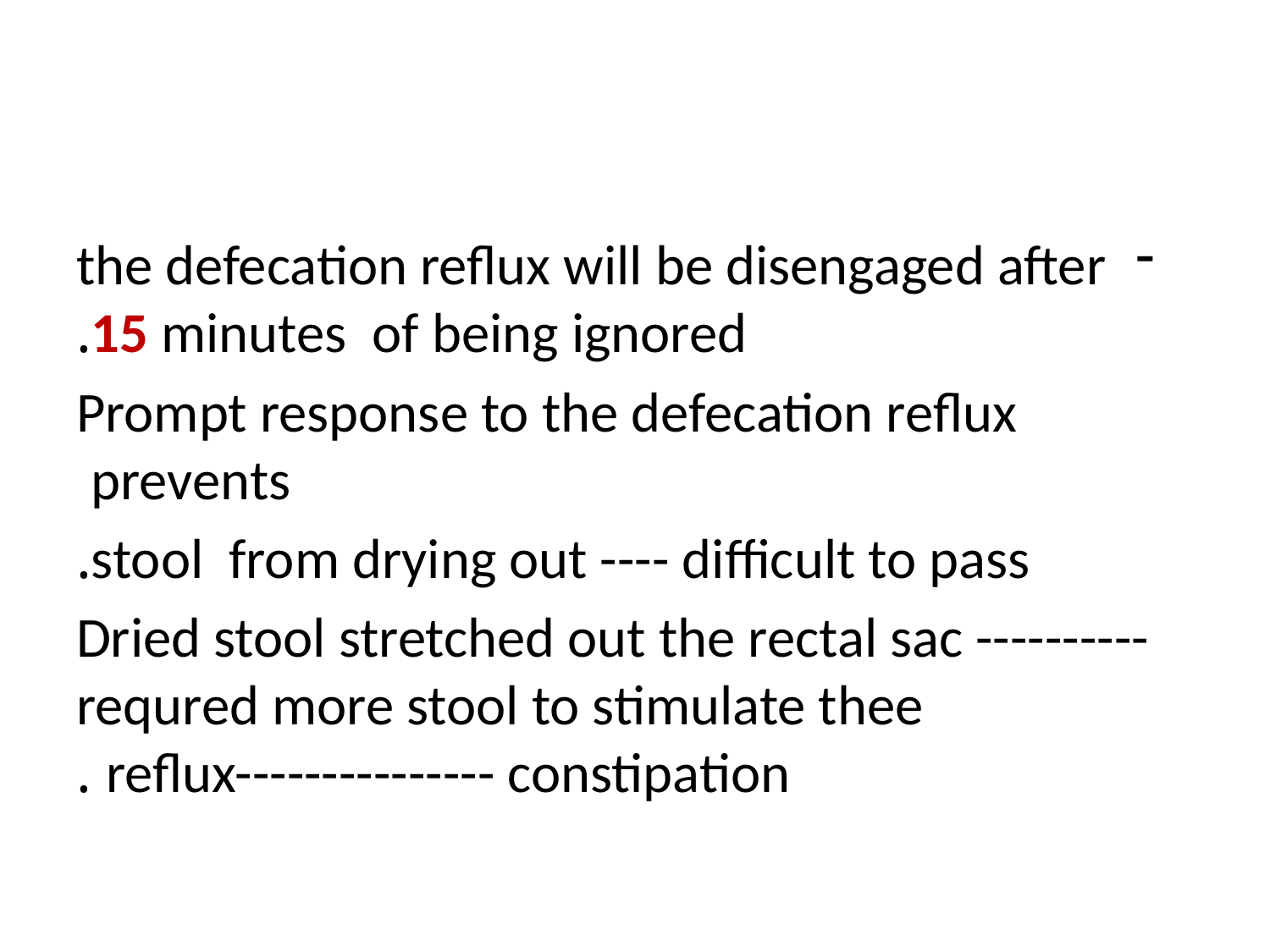

#
the defecation reflux will be disengaged after 15 minutes  of being ignored.
Prompt response to the defecation reflux prevents
stool  from drying out ---- difficult to pass.
Dried stool stretched out the rectal sac ---------- requred more stool to stimulate thee reflux--------------- constipation .